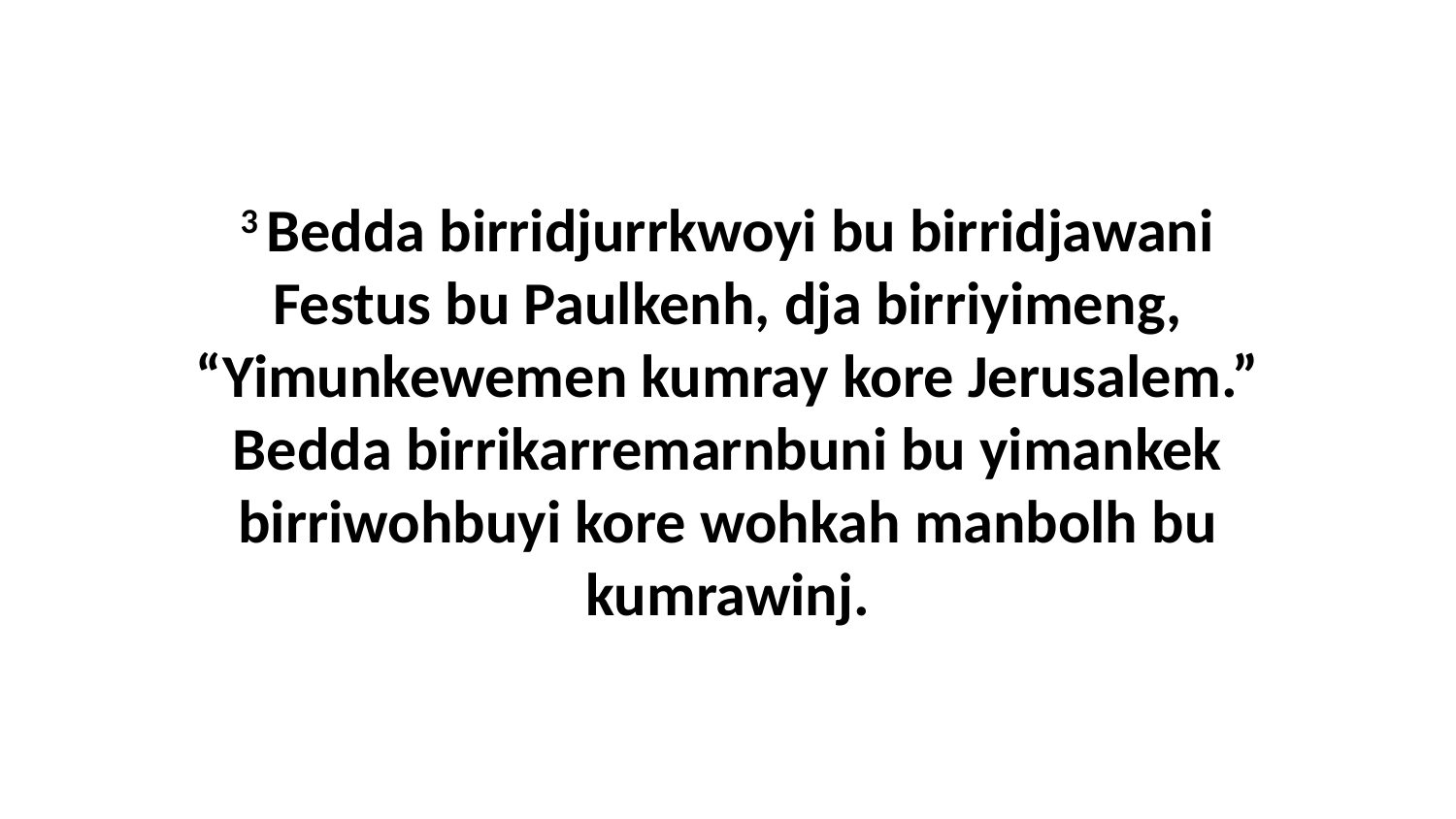

3 Bedda birridjurrkwoyi bu birridjawani Festus bu Paulkenh, dja birriyimeng, “Yimunkewemen kumray kore Jerusalem.” Bedda birrikarremarnbuni bu yimankek birriwohbuyi kore wohkah manbolh bu kumrawinj.